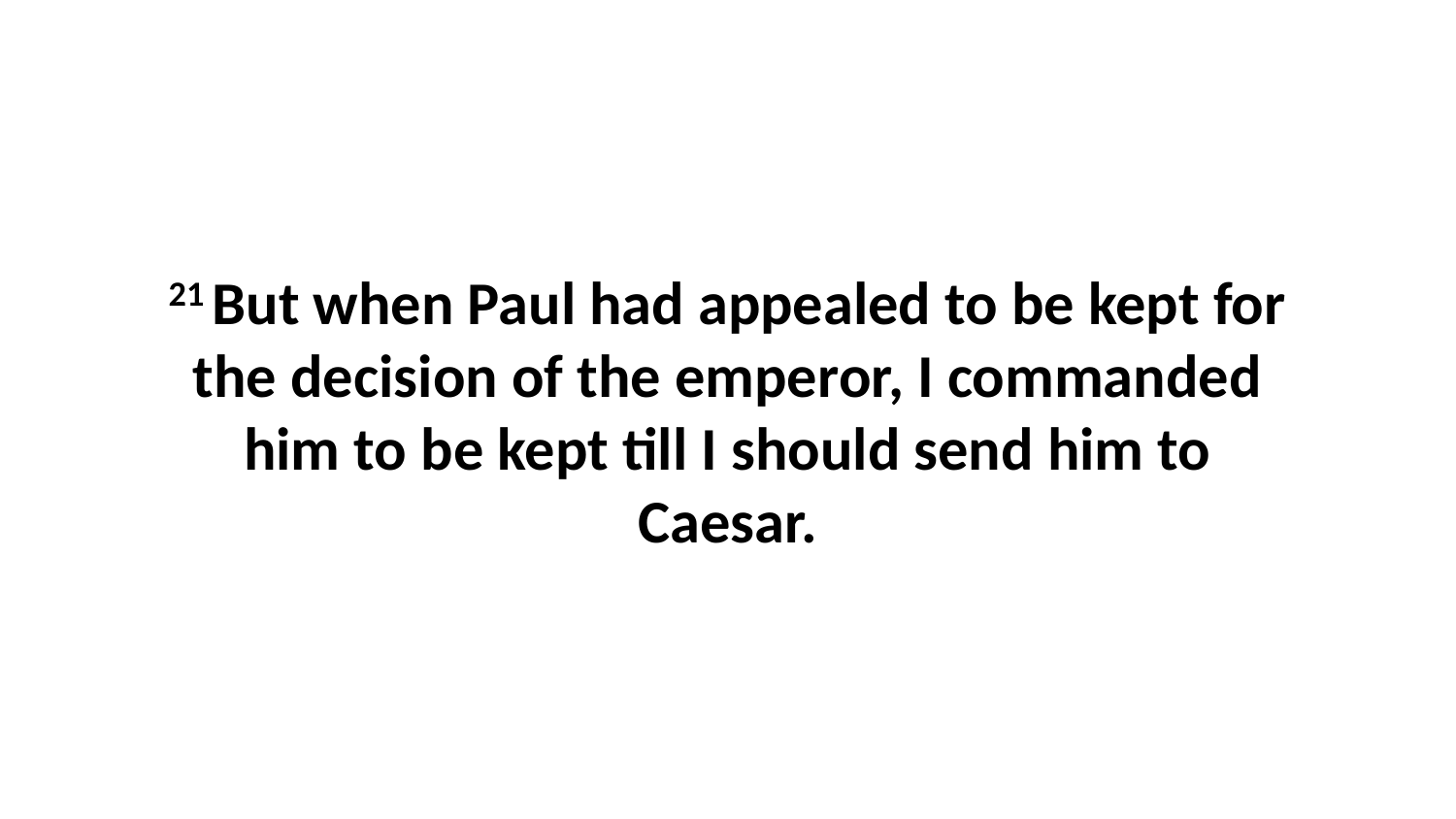

21 But when Paul had appealed to be kept for the decision of the emperor, I commanded him to be kept till I should send him to Caesar.